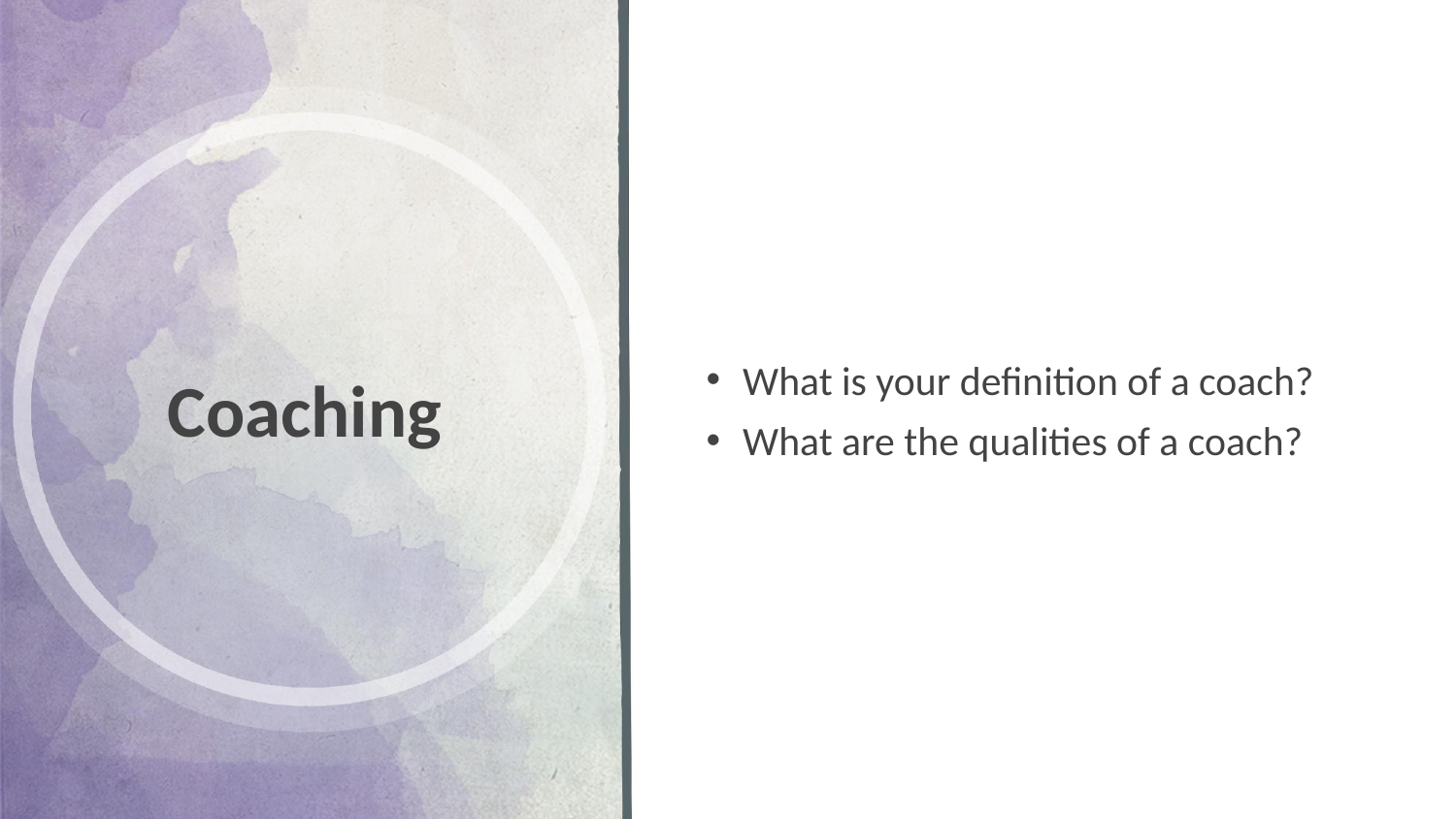

# Coaching
What is your definition of a coach?
What are the qualities of a coach?